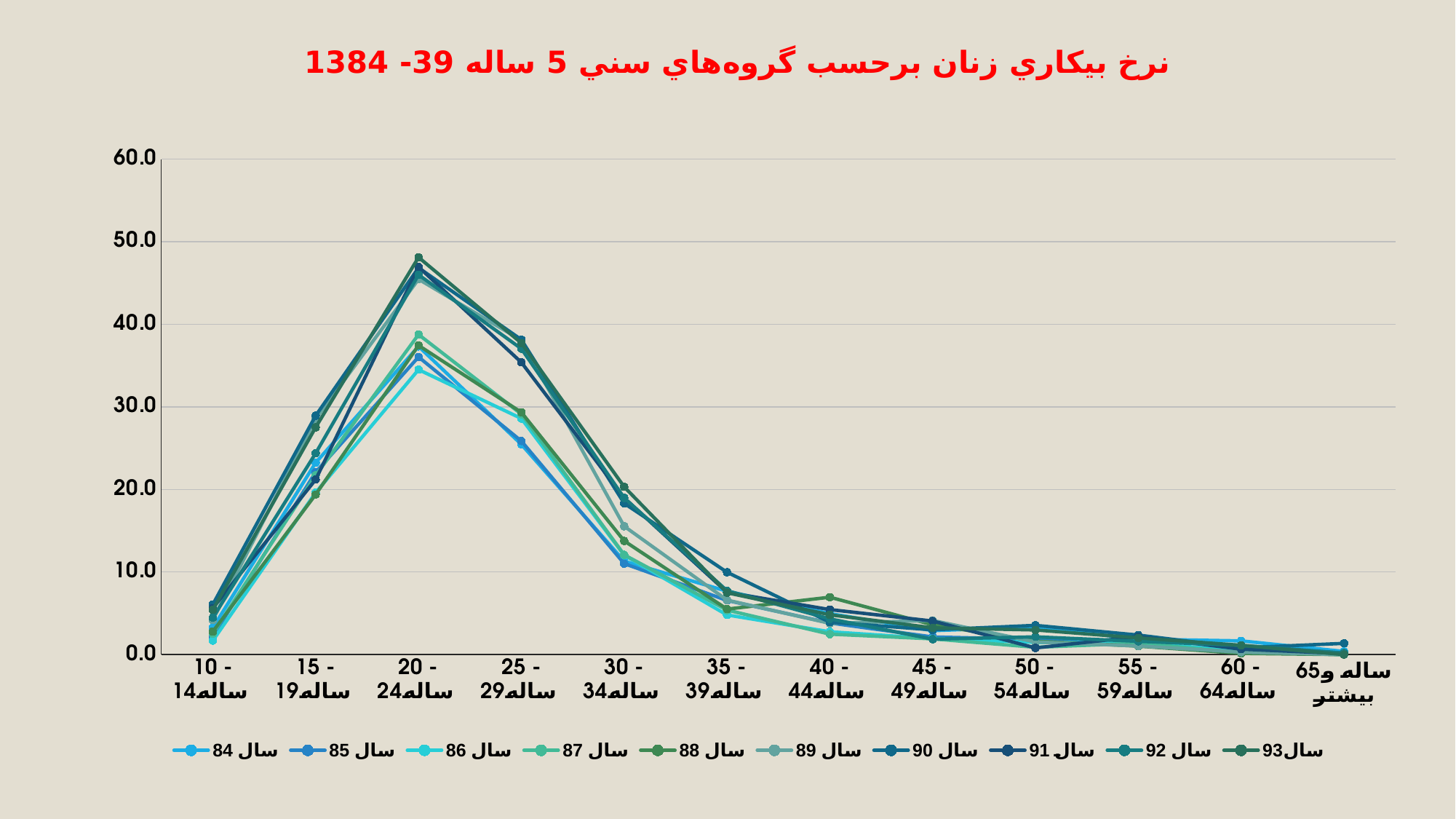

نرخ بيكاري زنان برحسب گروه‌هاي سني 5 ساله 39- 1384

### Chart

| Category | سال 84 | سال 85 | سال 86 | سال 87 | سال 88 | سال 89 | سال 90 | سال 91 | سال 92 | سال93 |
|---|---|---|---|---|---|---|---|---|---|---|
| 10 - 14ساله  | 3.244457695338287 | 2.203613288324183 | 1.6959737058340179 | 2.533863787060718 | 2.791688865210442 | 4.197445462855445 | 6.071333746349238 | 5.6128204130849095 | 4.467931779966368 | 5.4285088039745775 |
| 15 - 19ساله  | 23.23109639421951 | 22.080602245440954 | 19.605860941710617 | 21.696202900450874 | 19.384505502192408 | 28.529282448118188 | 28.929475757291577 | 21.18841042564894 | 24.37448875471189 | 27.521436202755876 |
| 20 - 24ساله  | 37.32243811540177 | 36.04025222828019 | 34.506549007552586 | 38.76005396267015 | 37.44252420181894 | 45.4547426352038 | 46.84172292209288 | 46.944037744777006 | 45.987856216966776 | 48.108597197491676 |
| 25 - 29ساله  | 25.45523998842891 | 25.855850359423055 | 28.59041164801579 | 29.120944283836053 | 29.335063716528342 | 38.06646250526529 | 38.13227914319906 | 35.38756360575382 | 37.04302747789563 | 37.72250621043509 |
| 30 - 34ساله  | 11.30914935644998 | 11.013631410195842 | 12.038130219948407 | 12.077147800235064 | 13.761652860435467 | 15.53644419448123 | 18.312697424546357 | 18.966342044359116 | 18.968409859143264 | 20.30973848138465 |
| 35 - 39ساله  | 7.668527603296309 | 6.5556750408568965 | 4.798981269211771 | 5.387369063753583 | 5.507275524317611 | 6.599387642308141 | 9.972713109863864 | 7.53610510505554 | 7.731904174766831 | 7.489338459276068 |
| 40 - 44ساله  | 4.962423359711238 | 3.8293445676313245 | 2.7603697355257317 | 2.4765095605297307 | 6.948161544471197 | 3.7816508403897005 | 3.9220495144665746 | 5.449761648986172 | 4.324032339475938 | 4.819429318231324 |
| 45 - 49ساله  | 2.8979656569443044 | 2.1325072890318344 | 1.9356159806869502 | 1.9031055746028591 | 3.5989541818768283 | 4.133194206472954 | 2.9936642669520395 | 4.060662434656789 | 1.865294795359567 | 3.238101310949895 |
| 50 - 54ساله  | 3.330184916986756 | 1.8459620107589838 | 1.4752770673486786 | 0.8830856622173108 | 1.6272445357044298 | 1.5211301406214666 | 3.539104256943735 | 0.8065549192733414 | 2.1476753038635787 | 2.980734105993254 |
| 55 - 59ساله  | 1.8646240729621388 | 1.1069538843011801 | 1.4307901947281279 | 1.372564282192988 | 1.020776060210014 | 1.0417571598181457 | 2.359228362877998 | 2.1856562715500742 | 1.6075392890675038 | 2.0179827231737124 |
| 60 - 64ساله  | 1.6584955876173133 | 0.16972968460885657 | 0.4536696016976025 | 0.2292945564311319 | 0.14287198669991688 | 0.2919926119078665 | 0.8212975251776096 | 0.6518741381471738 | 1.111334174601354 | 1.1205472988912486 |
| 65ساله و بيشتر | 0.38147431764453066 | 0.09911195686647636 | 0.0 | 0.0 | 0.0 | 0.0 | 1.3543531238543003 | 0.12241224122412248 | 0.18771900550642442 | 0.0 |